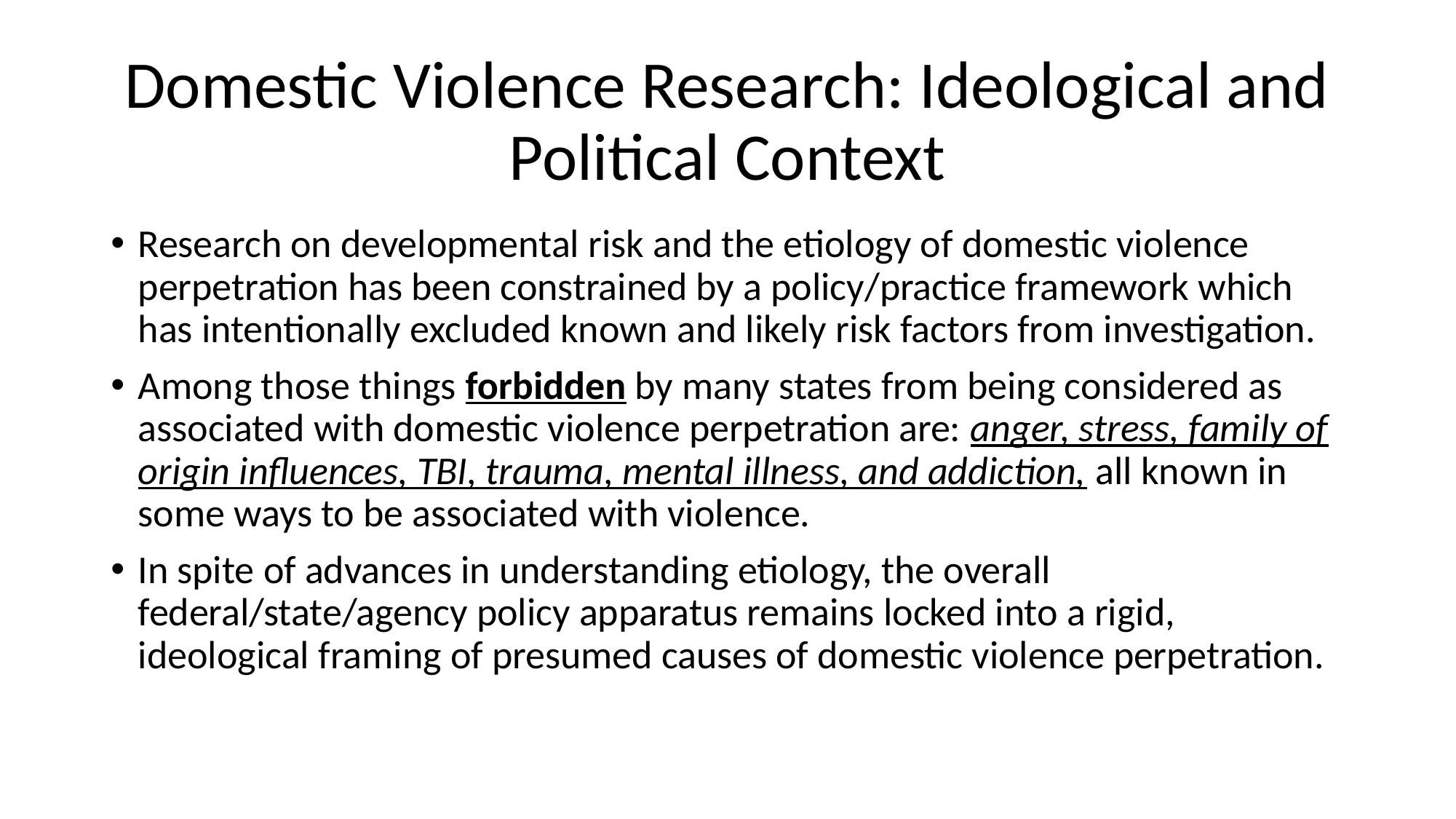

# Domestic Violence Research: Ideological and Political Context
Research on developmental risk and the etiology of domestic violence perpetration has been constrained by a policy/practice framework which has intentionally excluded known and likely risk factors from investigation.
Among those things forbidden by many states from being considered as associated with domestic violence perpetration are: anger, stress, family of origin influences, TBI, trauma, mental illness, and addiction, all known in some ways to be associated with violence.
In spite of advances in understanding etiology, the overall federal/state/agency policy apparatus remains locked into a rigid, ideological framing of presumed causes of domestic violence perpetration.